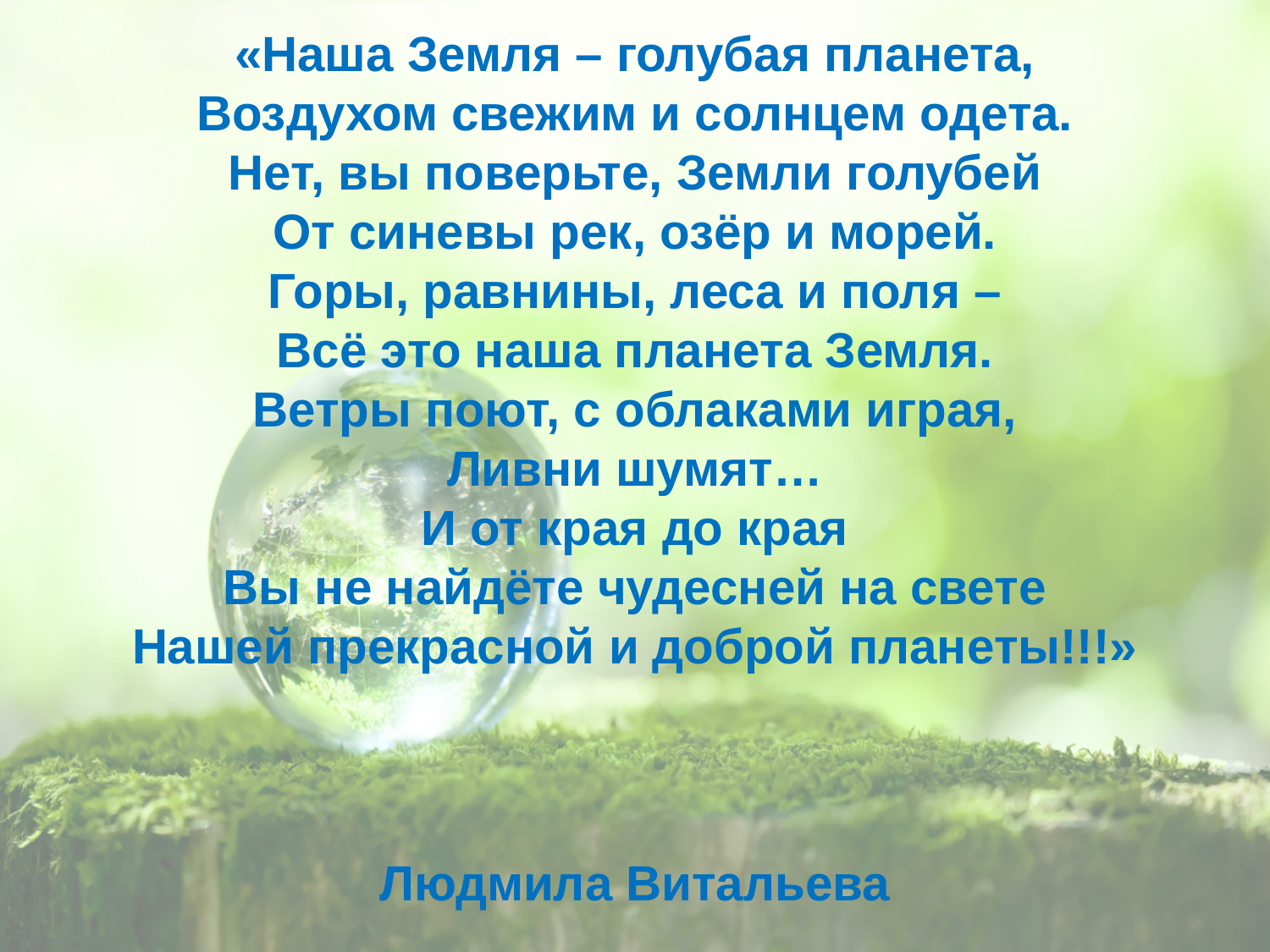

«Наша Земля – голубая планета,
Воздухом свежим и солнцем одета.
Нет, вы поверьте, Земли голубей
От синевы рек, озёр и морей.
Горы, равнины, леса и поля –
Всё это наша планета Земля.
Ветры поют, с облаками играя,
Ливни шумят…
И от края до края
Вы не найдёте чудесней на свете
Нашей прекрасной и доброй планеты!!!»

Людмила Витальева